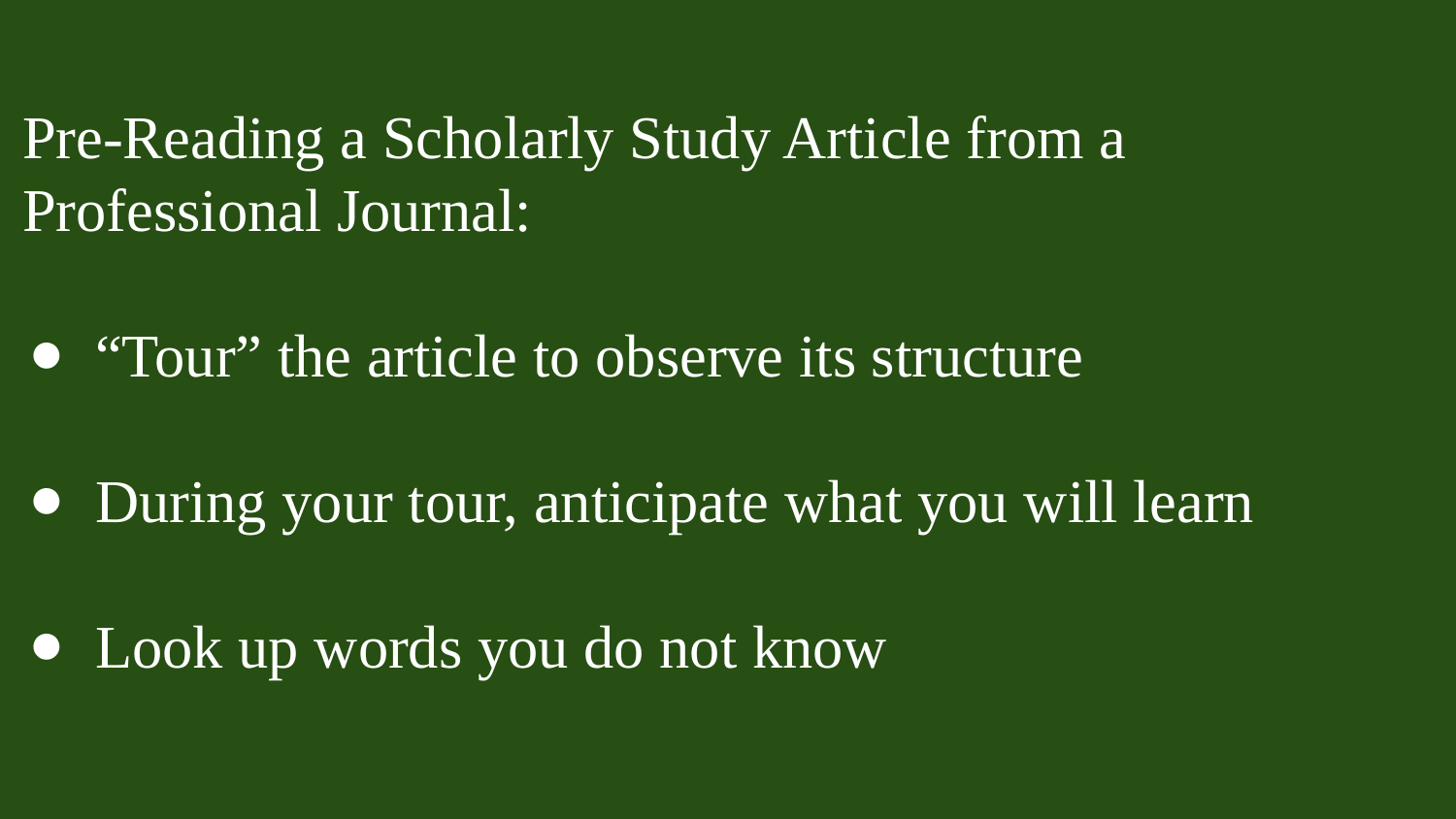

Pre-Reading a Scholarly Study Article from a Professional Journal:

“Tour” the article to observe its structure

During your tour, anticipate what you will learn

Look up words you do not know